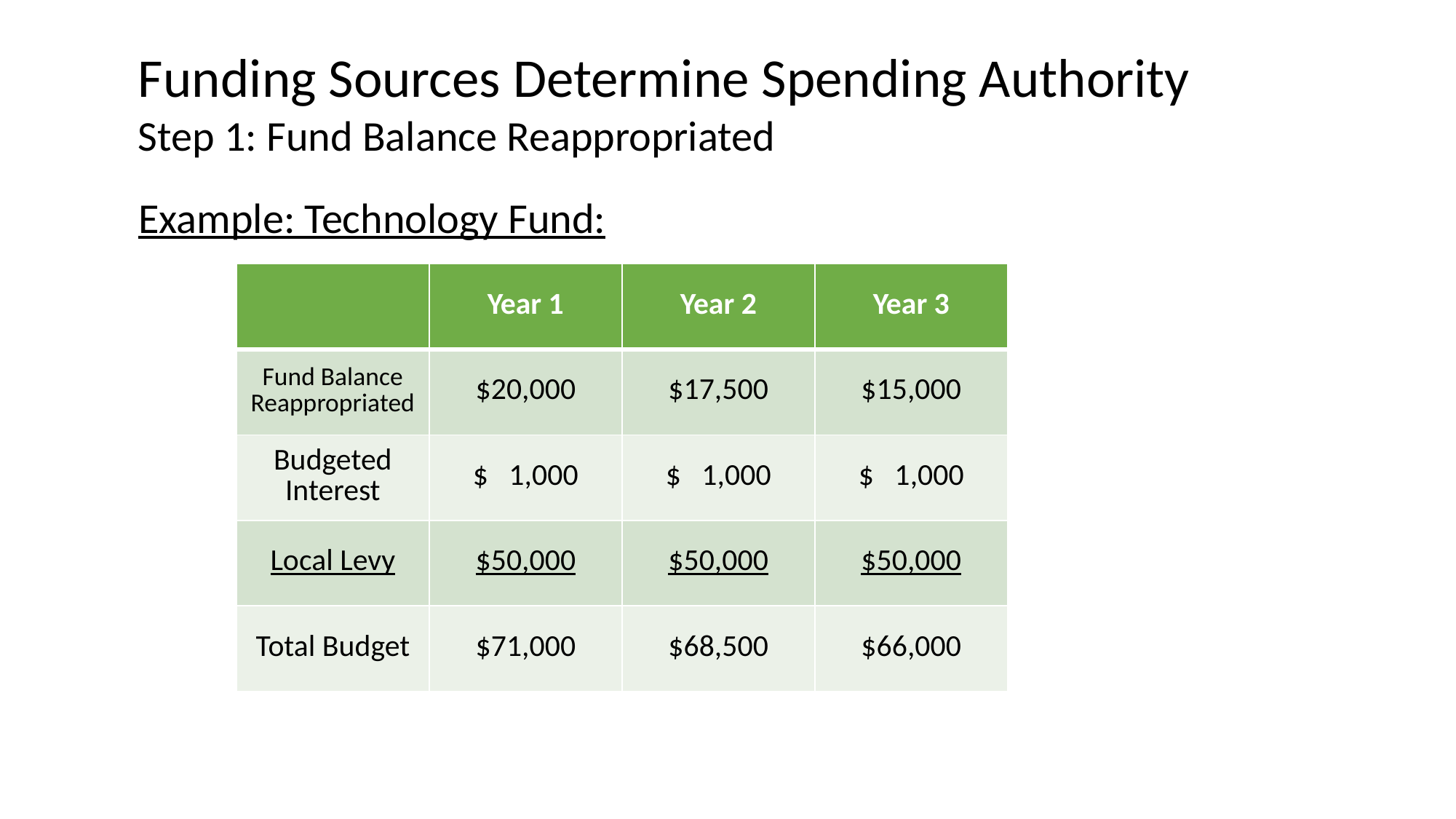

Funding Sources Determine Spending Authority
Step 1: Fund Balance Reappropriated
Example: Technology Fund:

	$        500	Less: Budgeted interest
	$     7,500	Less: Budgeted course fees
	$   51,000	Permissive tax levy

|  | Year 1 | Year 2 | Year 3 | Year 4 (Budget Year) |
| --- | --- | --- | --- | --- |
| Fund Balance Reappropriated | $20,000 | $17,500 | $15,000 |  |
| Budgeted Interest | $ 1,000 | $ 1,000 | $ 1,000 |  |
| Local Levy | $50,000 | $50,000 | $50,000 |  |
| Total Budget | $71,000 | $68,500 | $66,000 |  |